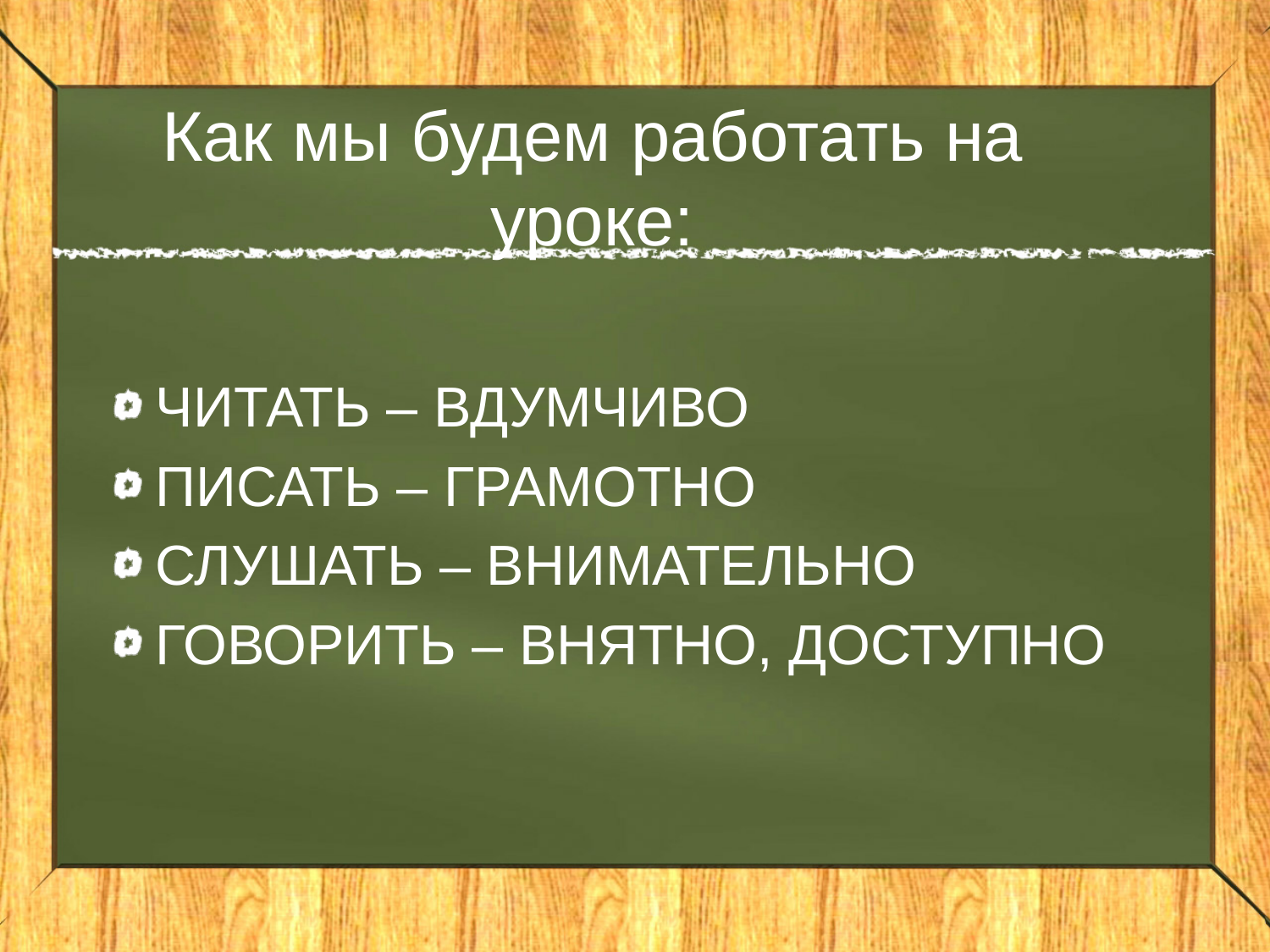

# Как мы будем работать на уроке:

читать – вдумчиво
писать – грамотно
слушать – внимательно
говорить – внятно, доступно